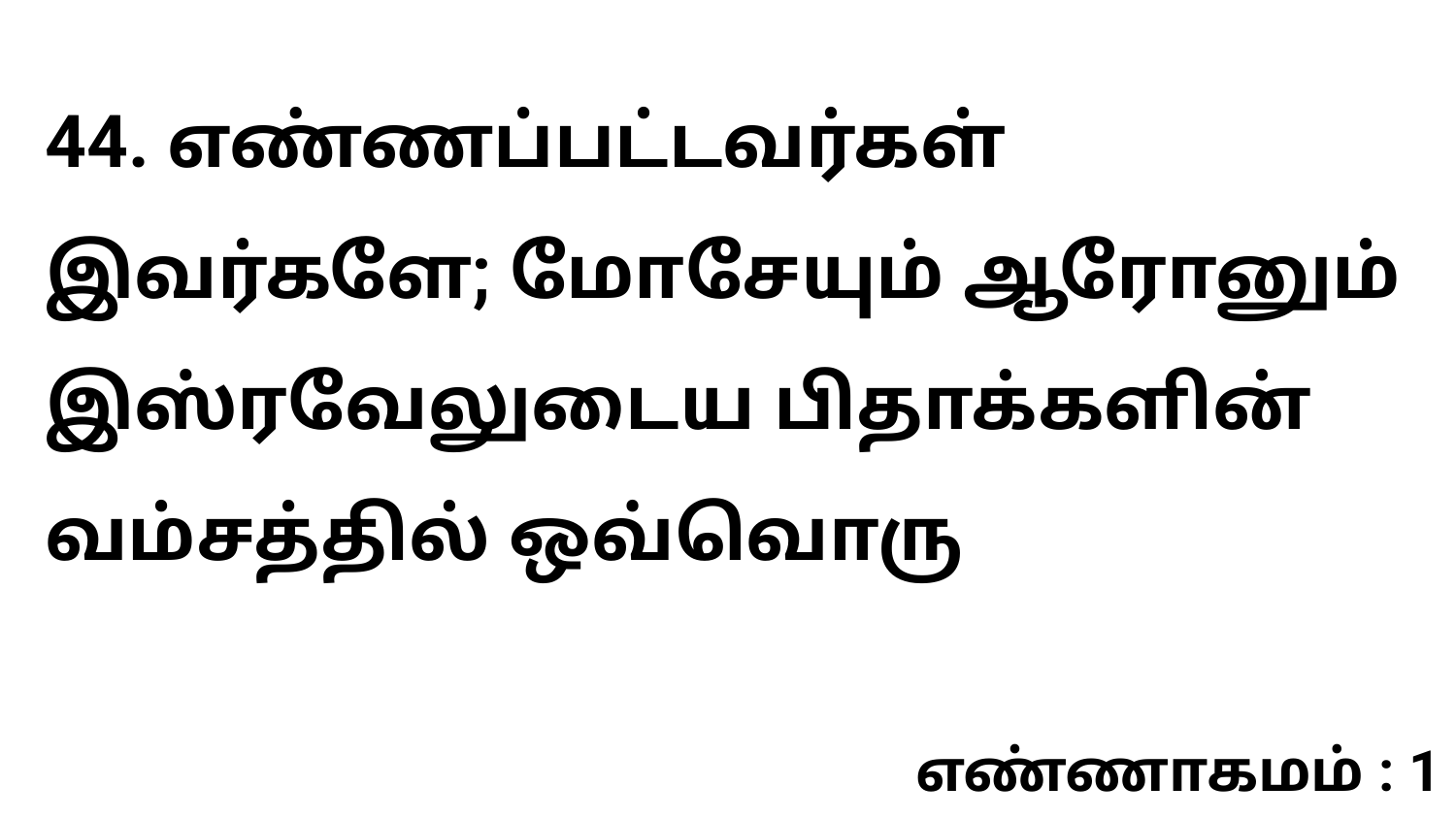

44. எண்ணப்பட்டவர்கள் இவர்களே; மோசேயும் ஆரோனும் இஸ்ரவேலுடைய பிதாக்களின் வம்சத்தில் ஒவ்வொரு
எண்ணாகமம் : 1